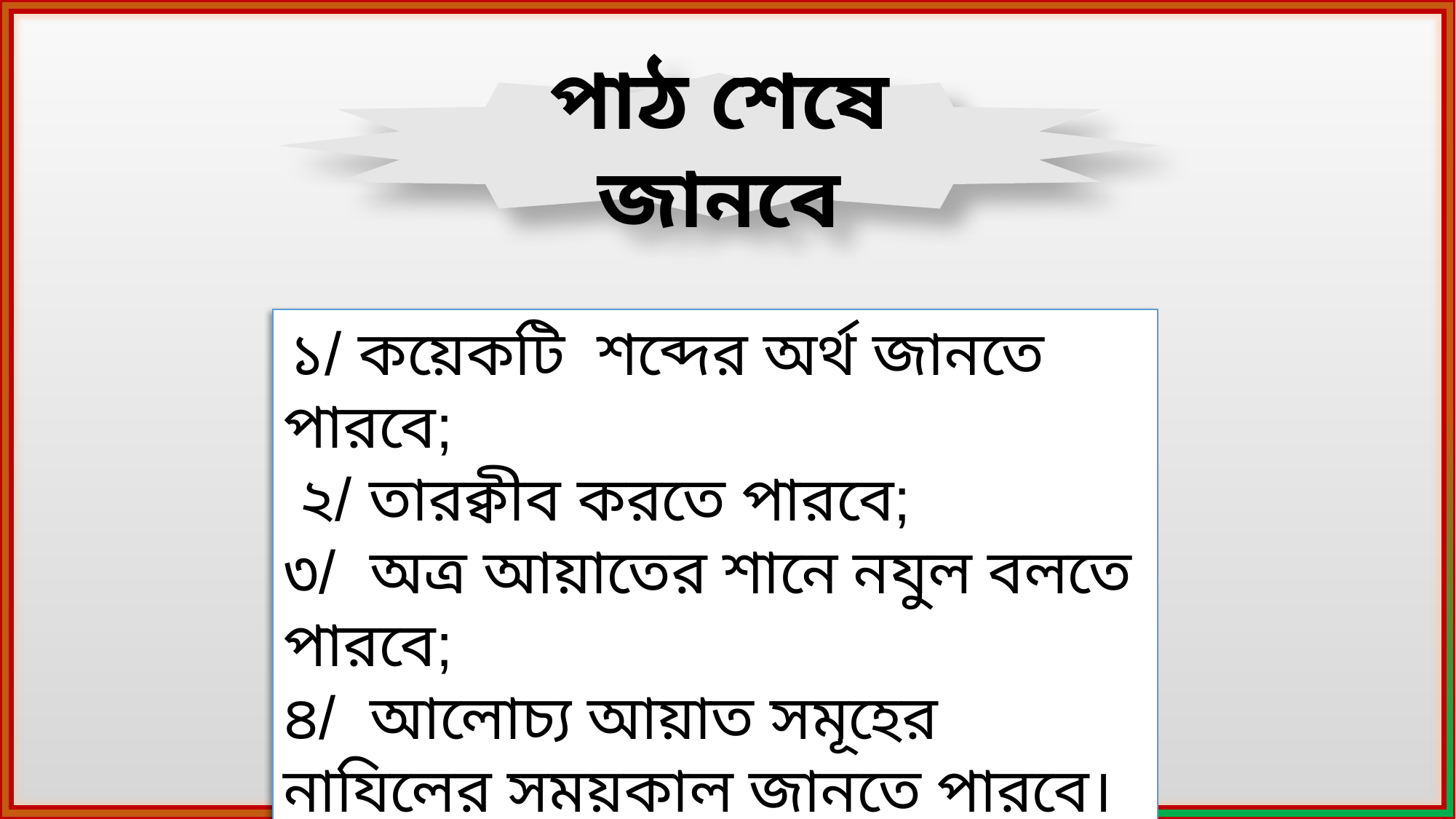

পাঠ শেষে জানবে
 ১/ কয়েকটি  শব্দের অর্থ জানতে পারবে;
 ২/ তারক্বীব করতে পারবে;
৩/  অত্র আয়াতের শানে নযুল বলতে পারবে;
৪/  আলোচ্য আয়াত সমূহের নাযিলের সময়কাল জানতে পারবে।